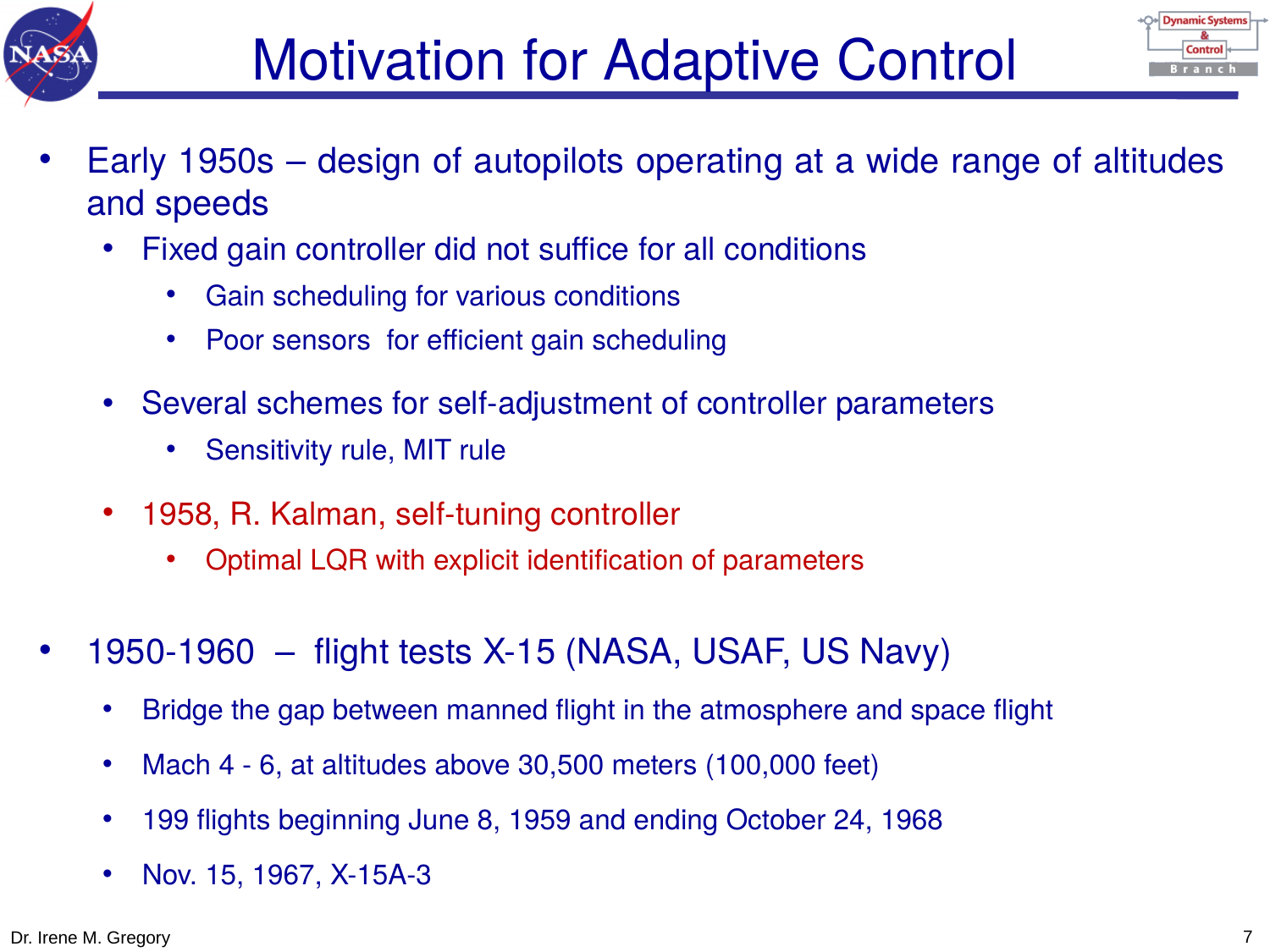

Motivation for Adaptive Control
Early 1950s – design of autopilots operating at a wide range of altitudes and speeds
Fixed gain controller did not suffice for all conditions
Gain scheduling for various conditions
Poor sensors  for efficient gain scheduling
Several schemes for self-adjustment of controller parameters
Sensitivity rule, MIT rule
1958, R. Kalman, self-tuning controller
Optimal LQR with explicit identification of parameters
1950-1960  –  flight tests X-15 (NASA, USAF, US Navy)
Bridge the gap between manned flight in the atmosphere and space flight
Mach 4 - 6, at altitudes above 30,500 meters (100,000 feet)
199 flights beginning June 8, 1959 and ending October 24, 1968
Nov. 15, 1967, X-15A-3
7
Dr. Irene M. Gregory